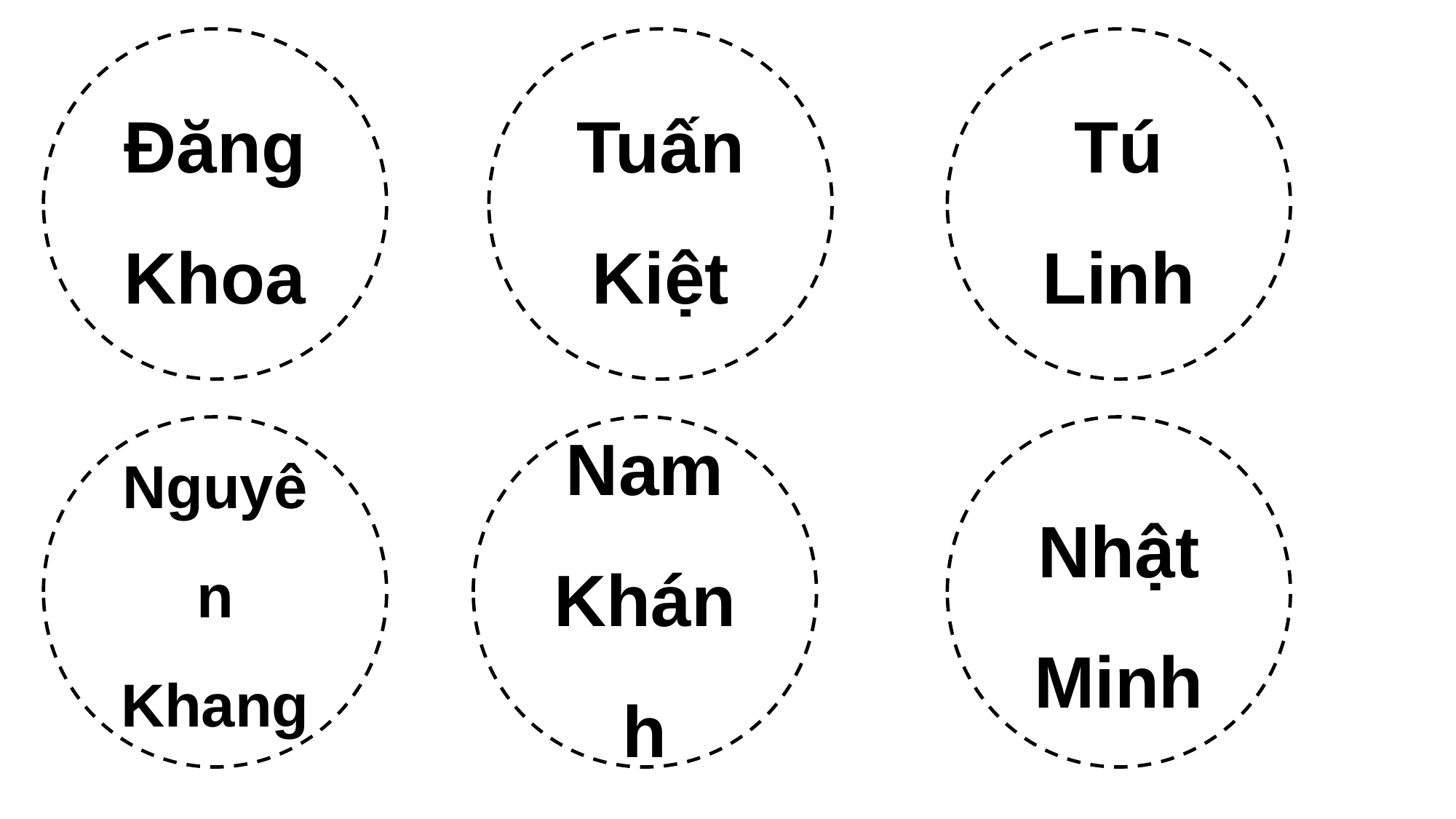

Tuấn Kiệt

Tú Linh

Đăng
Khoa

Nhật Minh
Nguyên Khang

Nam Khánh